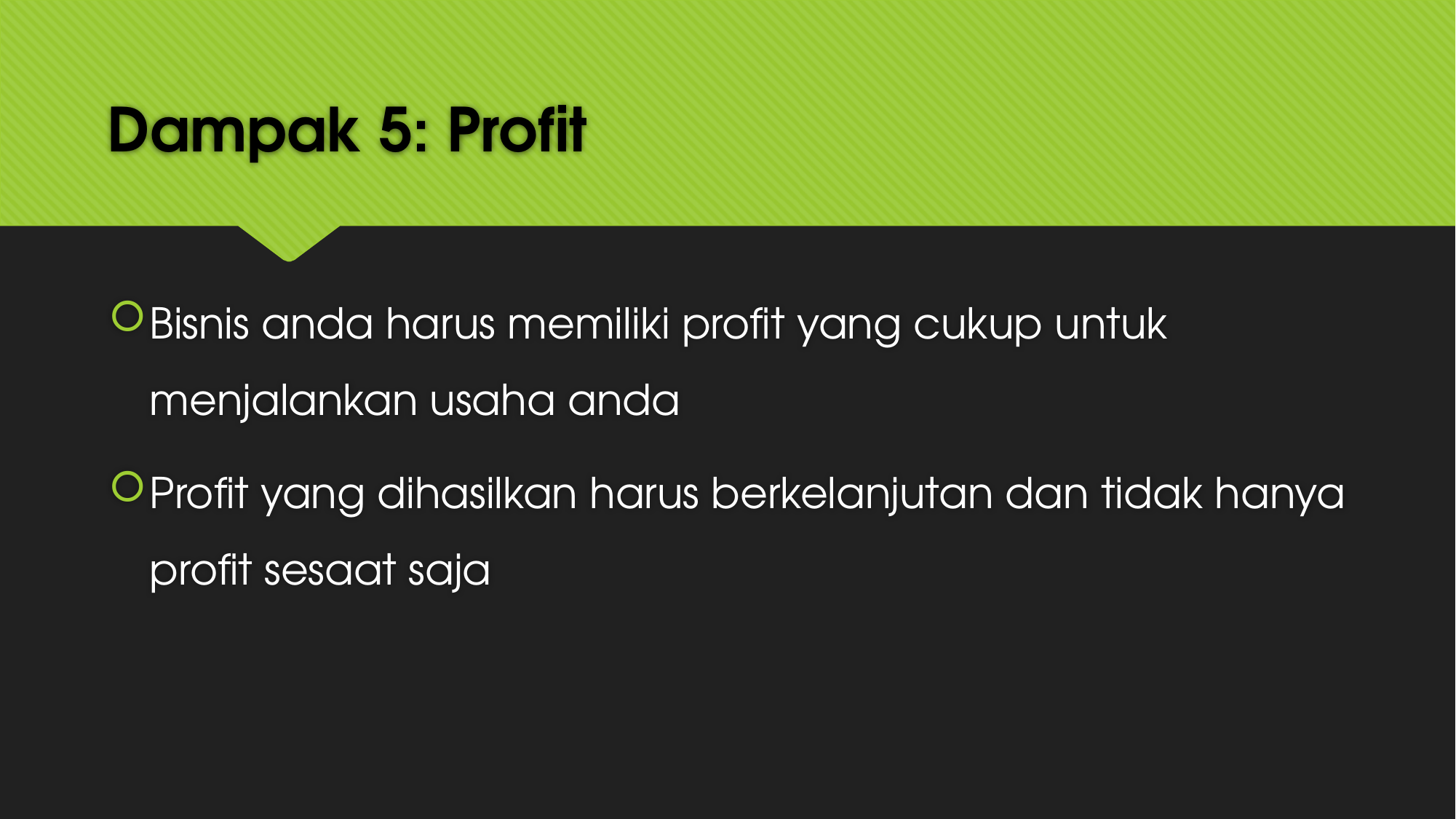

# Dampak 5: Profit
Bisnis anda harus memiliki profit yang cukup untuk menjalankan usaha anda
Profit yang dihasilkan harus berkelanjutan dan tidak hanya profit sesaat saja